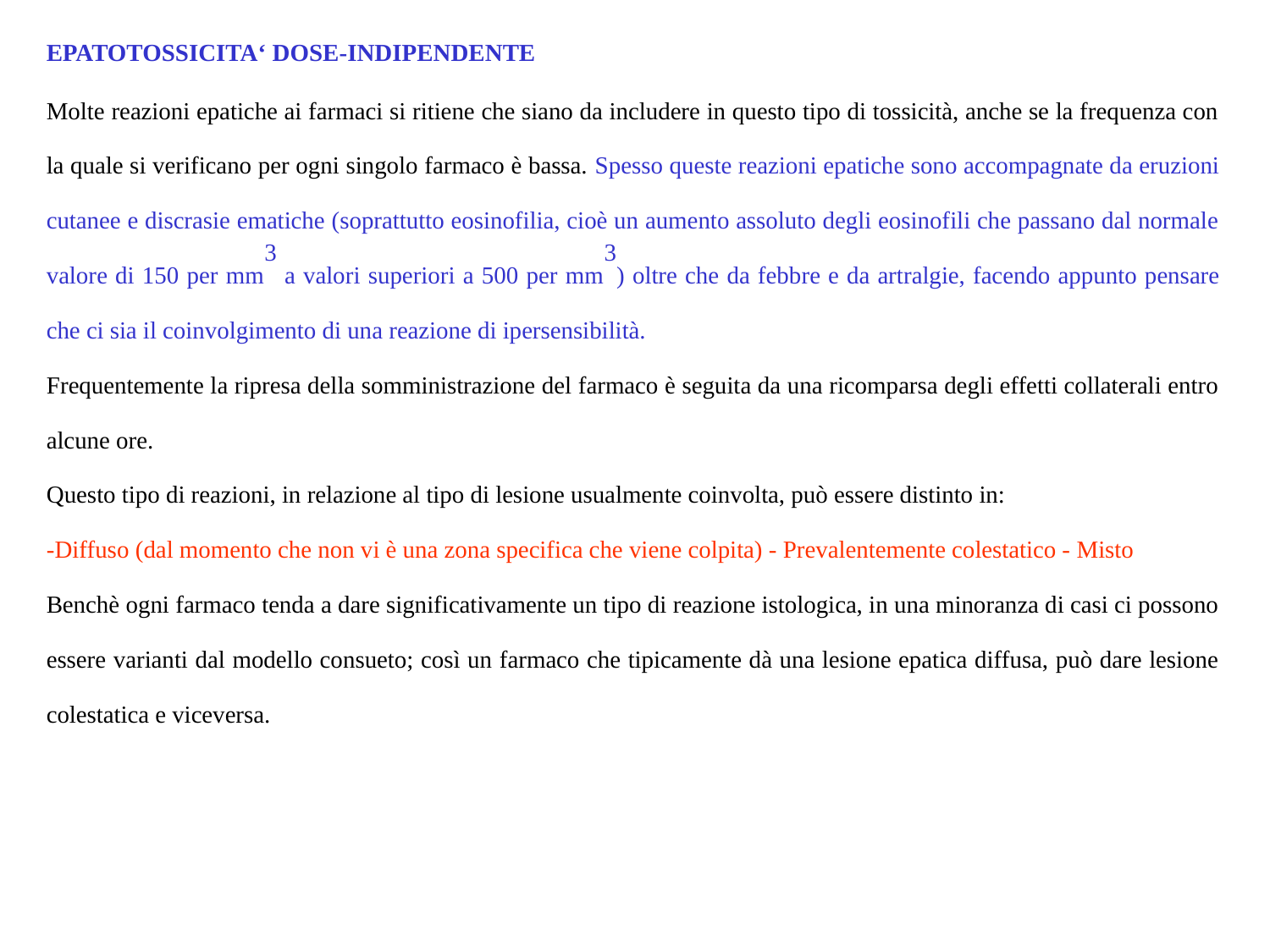

EPATOTOSSICITA‘ DOSE-INDIPENDENTE
Molte reazioni epatiche ai farmaci si ritiene che siano da includere in questo tipo di tossicità, anche se la frequenza con la quale si verificano per ogni singolo farmaco è bassa. Spesso queste reazioni epatiche sono accompagnate da eruzioni cutanee e discrasie ematiche (soprattutto eosinofilia, cioè un aumento assoluto degli eosinofili che passano dal normale valore di 150 per mm3 a valori superiori a 500 per mm3) oltre che da febbre e da artralgie, facendo appunto pensare che ci sia il coinvolgimento di una reazione di ipersensibilità.
Frequentemente la ripresa della somministrazione del farmaco è seguita da una ricomparsa degli effetti collaterali entro alcune ore.
Questo tipo di reazioni, in relazione al tipo di lesione usualmente coinvolta, può essere distinto in:
-Diffuso (dal momento che non vi è una zona specifica che viene colpita) - Prevalentemente colestatico - Misto
Benchè ogni farmaco tenda a dare significativamente un tipo di reazione istologica, in una minoranza di casi ci possono essere varianti dal modello consueto; così un farmaco che tipicamente dà una lesione epatica diffusa, può dare lesione colestatica e viceversa.